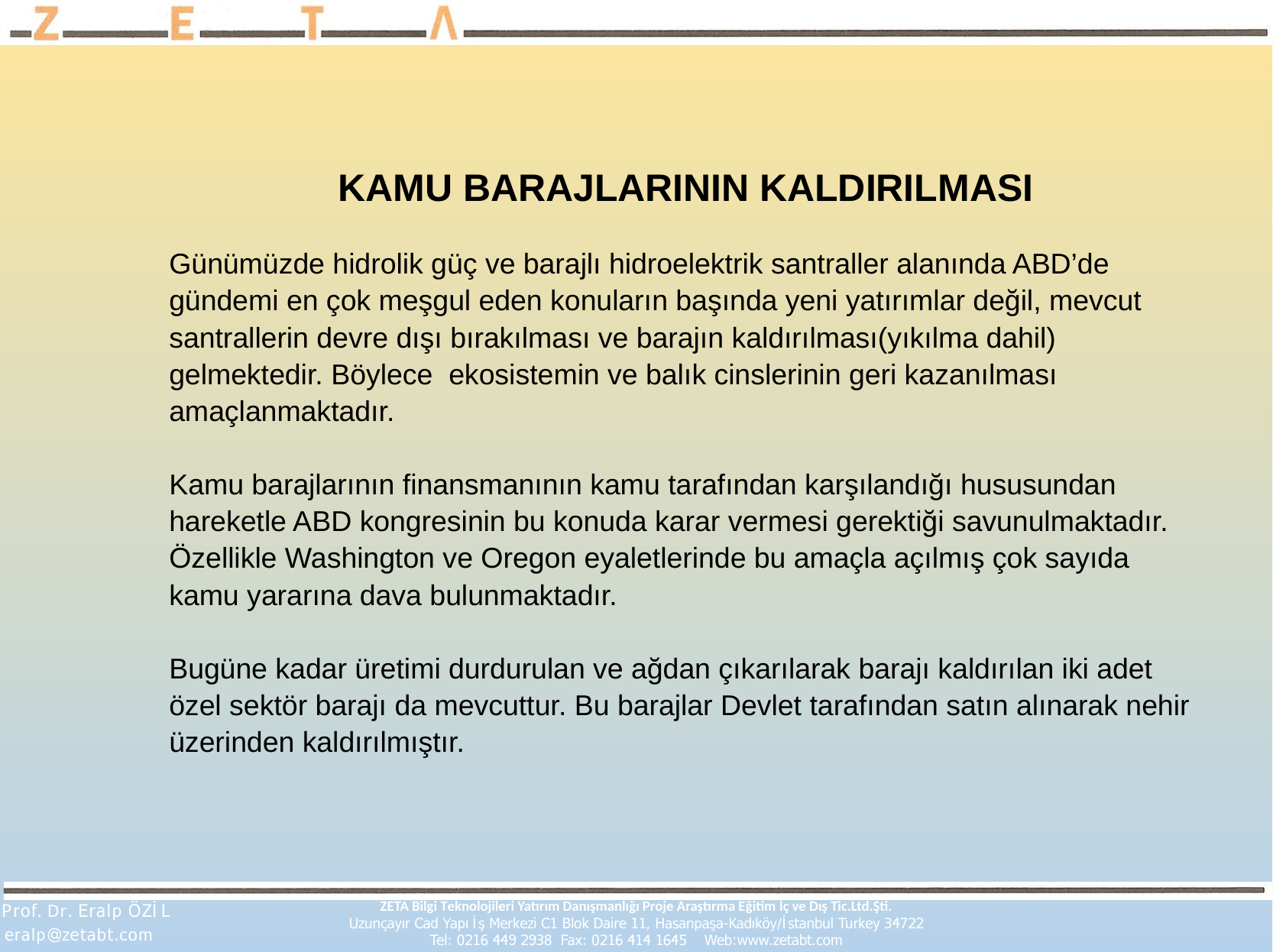

KAMU BARAJLARININ KALDIRILMASI
Günümüzde hidrolik güç ve barajlı hidroelektrik santraller alanında ABD’de gündemi en çok meşgul eden konuların başında yeni yatırımlar değil, mevcut santrallerin devre dışı bırakılması ve barajın kaldırılması(yıkılma dahil) gelmektedir. Böylece  ekosistemin ve balık cinslerinin geri kazanılması amaçlanmaktadır.

Kamu barajlarının finansmanının kamu tarafından karşılandığı hususundan hareketle ABD kongresinin bu konuda karar vermesi gerektiği savunulmaktadır. Özellikle Washington ve Oregon eyaletlerinde bu amaçla açılmış çok sayıda kamu yararına dava bulunmaktadır.

Bugüne kadar üretimi durdurulan ve ağdan çıkarılarak barajı kaldırılan iki adet özel sektör barajı da mevcuttur. Bu barajlar Devlet tarafından satın alınarak nehir üzerinden kaldırılmıştır.